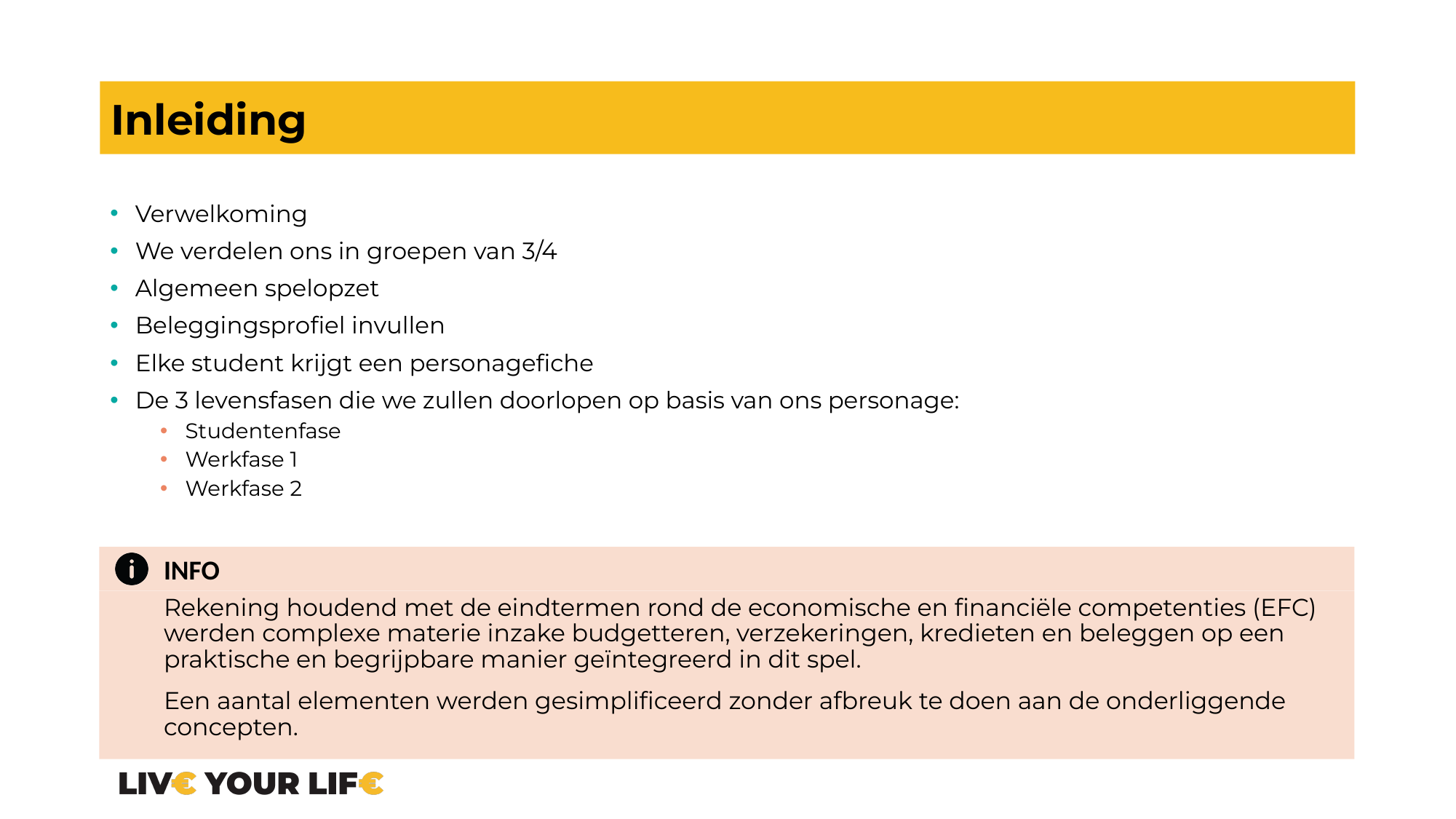

# Inleiding
Verwelkoming
We verdelen ons in groepen van 3/4
Algemeen spelopzet
Beleggingsprofiel invullen
Elke student krijgt een personagefiche
De 3 levensfasen die we zullen doorlopen op basis van ons personage:
Studentenfase
Werkfase 1
Werkfase 2

Rekening houdend met de eindtermen rond de economische en financiële competenties (EFC) werden complexe materie inzake budgetteren, verzekeringen, kredieten en beleggen op een praktische en begrijpbare manier geïntegreerd in dit spel.
Een aantal elementen werden gesimplificeerd zonder afbreuk te doen aan de onderliggende concepten.